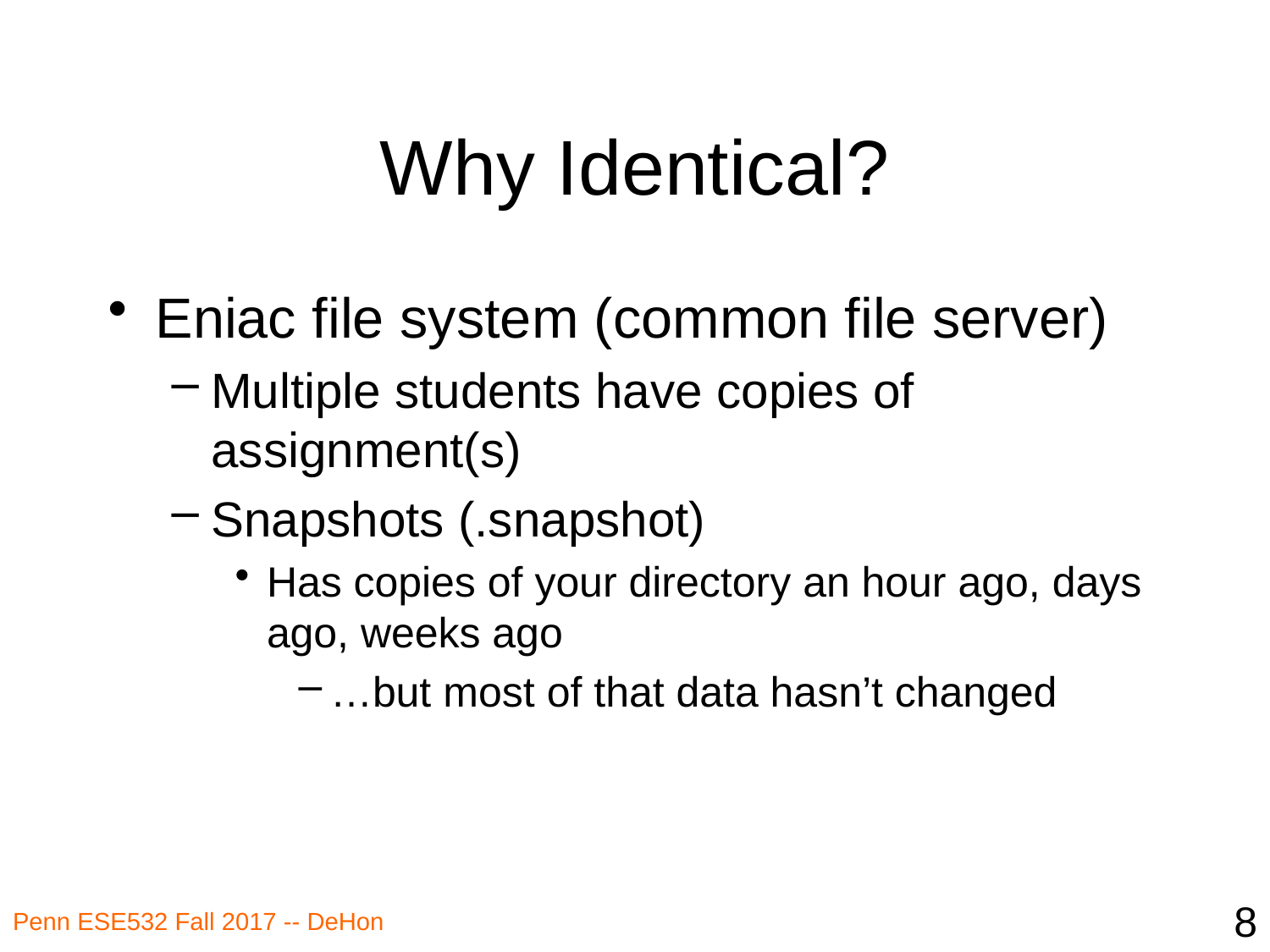

# Why Identical?
Eniac file system (common file server)
Multiple students have copies of assignment(s)
Snapshots (.snapshot)
Has copies of your directory an hour ago, days ago, weeks ago
…but most of that data hasn’t changed
8
Penn ESE532 Fall 2017 -- DeHon